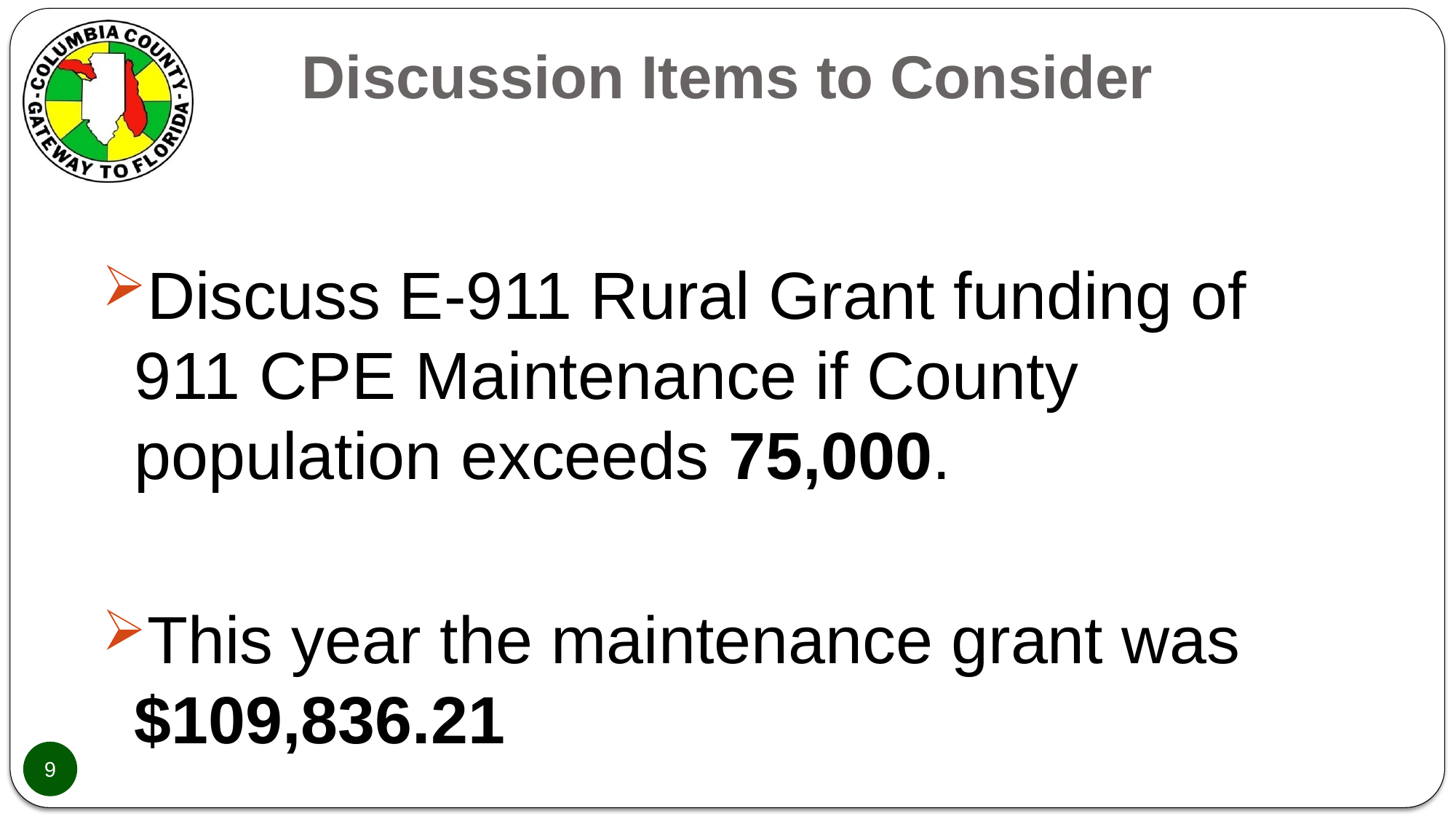

# Discussion Items to Consider

Discuss E-911 Rural Grant funding of 911 CPE Maintenance if County population exceeds 75,000.

This year the maintenance grant was $109,836.21

9